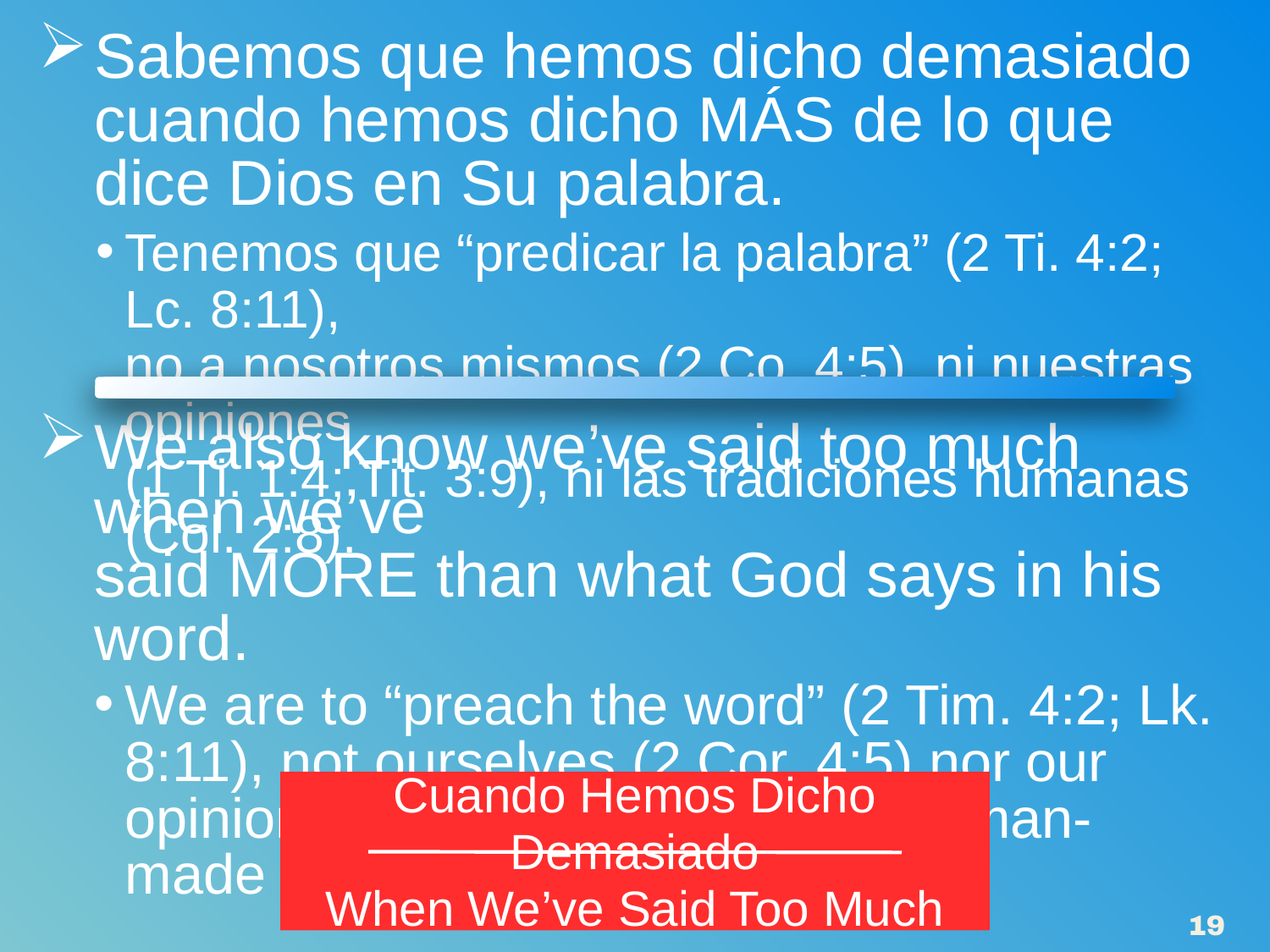

Sabemos que hemos dicho demasiado cuando hemos dicho MÁS de lo que dice Dios en Su palabra.
Tenemos que “predicar la palabra” (2 Ti. 4:2; Lc. 8:11),
no a nosotros mismos (2 Co. 4:5), ni nuestras opiniones
(1 Ti. 1:4; Tit. 3:9), ni las tradiciones humanas (Col. 2:8).

We also know we’ve said too much when we’ve
said MORE than what God says in his word.
We are to “preach the word” (2 Tim. 4:2; Lk. 8:11), not ourselves (2 Cor. 4:5) nor our opinions (1 Tim. 1:4; Tit. 3:9), nor man-made traditions (Col. 2:8).
Cuando Hemos Dicho Demasiado
When We’ve Said Too Much
19